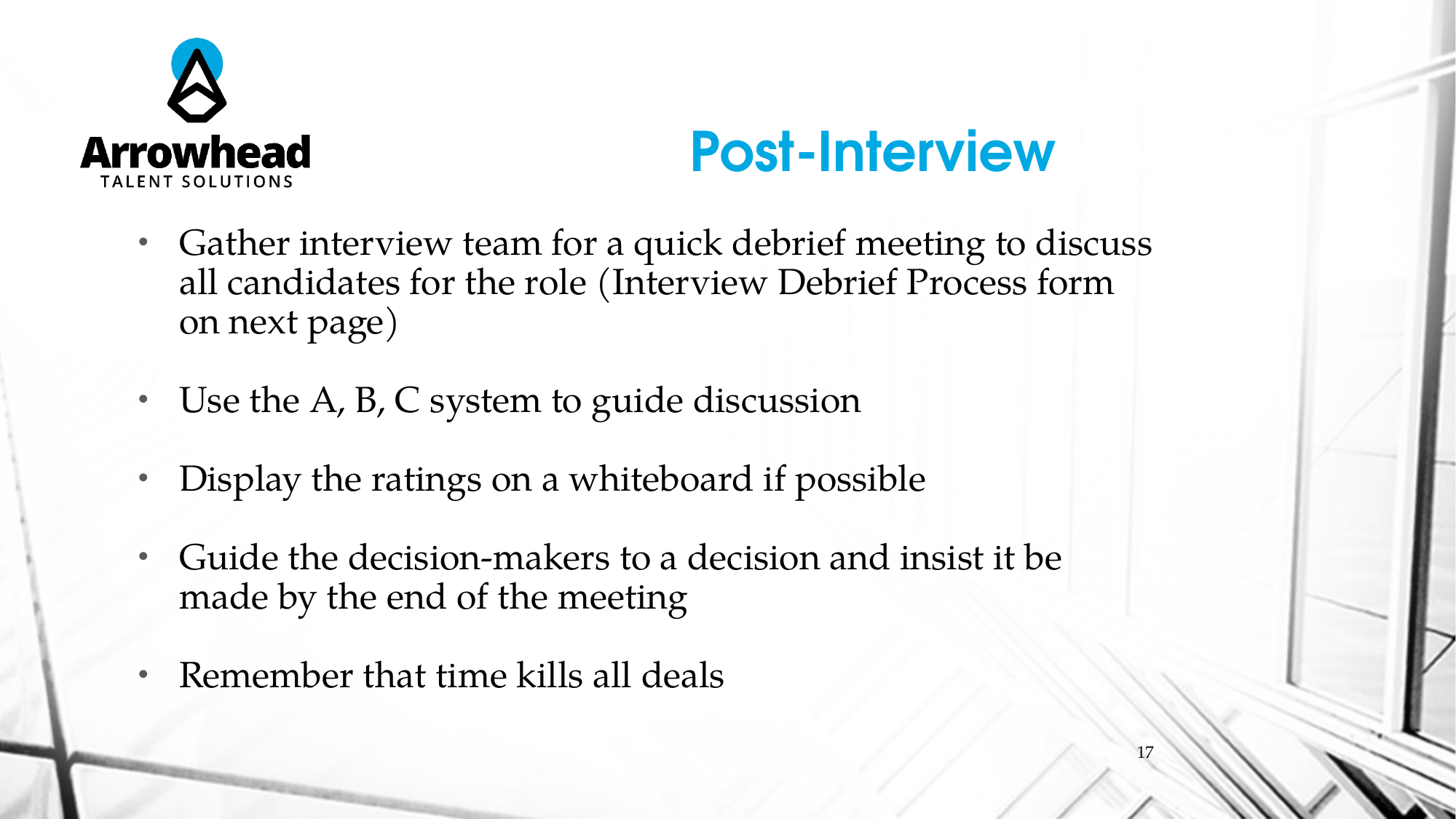

# Post-Interview
Gather interview team for a quick debrief meeting to discuss all candidates for the role (Interview Debrief Process form on next page)

Use the A, B, C system to guide discussion

Display the ratings on a whiteboard if possible

Guide the decision-makers to a decision and insist it be made by the end of the meeting

Remember that time kills all deals
17